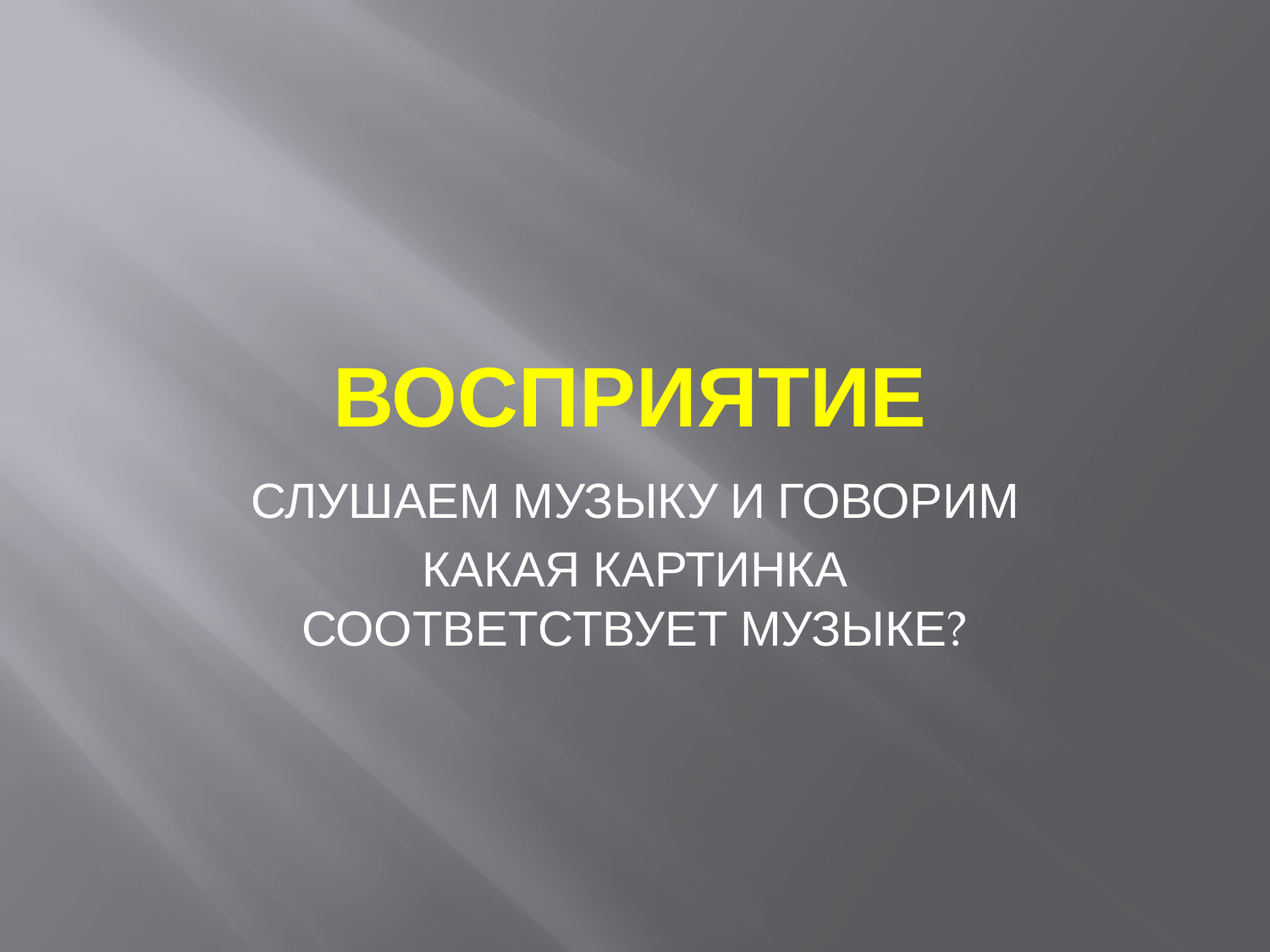

# ВОСПРИЯТИЕ
СЛУШАЕМ МУЗЫКУ И ГОВОРИМ
КАКАЯ КАРТИНКА СООТВЕТСТВУЕТ МУЗЫКЕ?